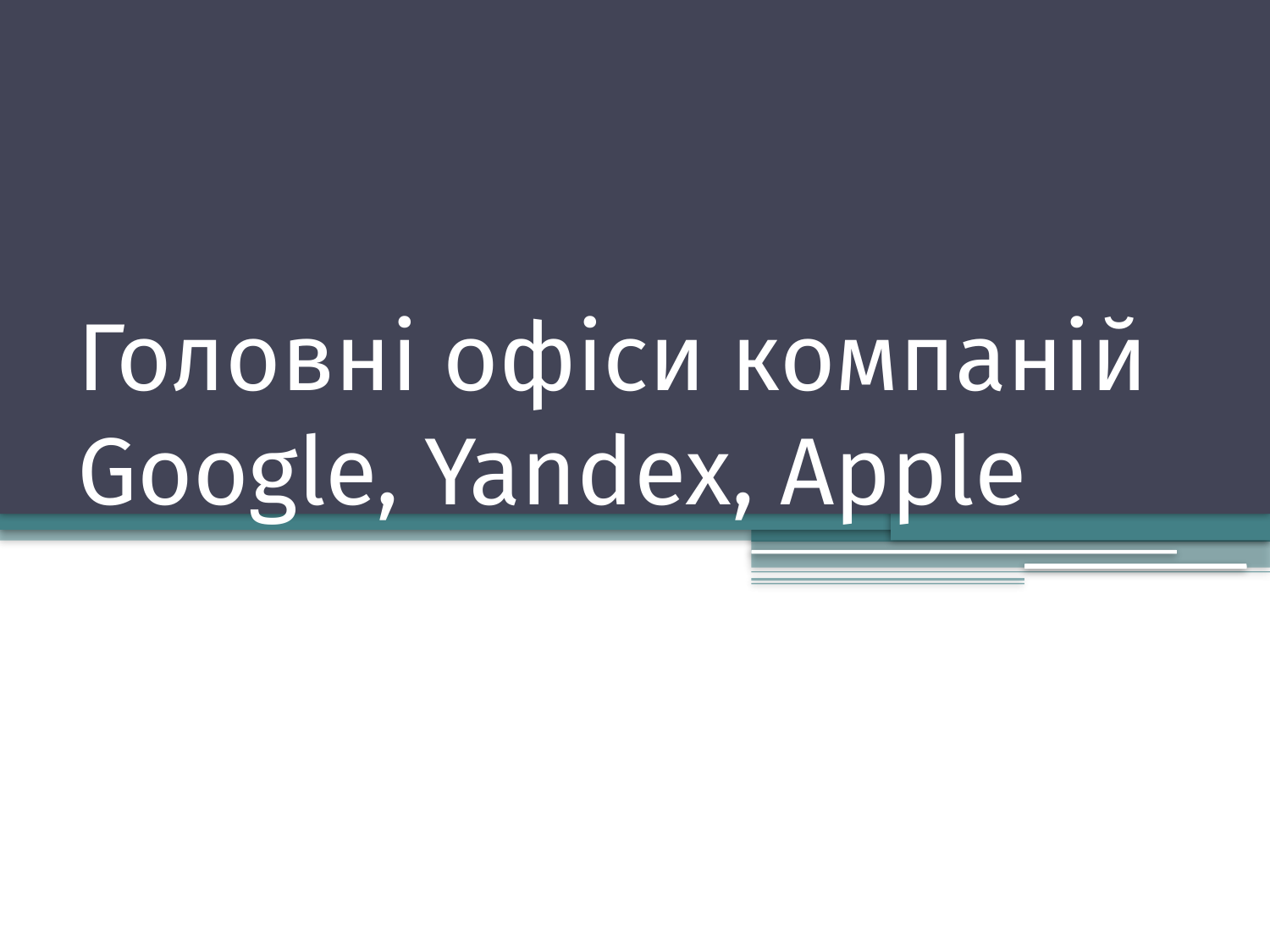

# Головні офіси компаній Google, Yandex, Apple